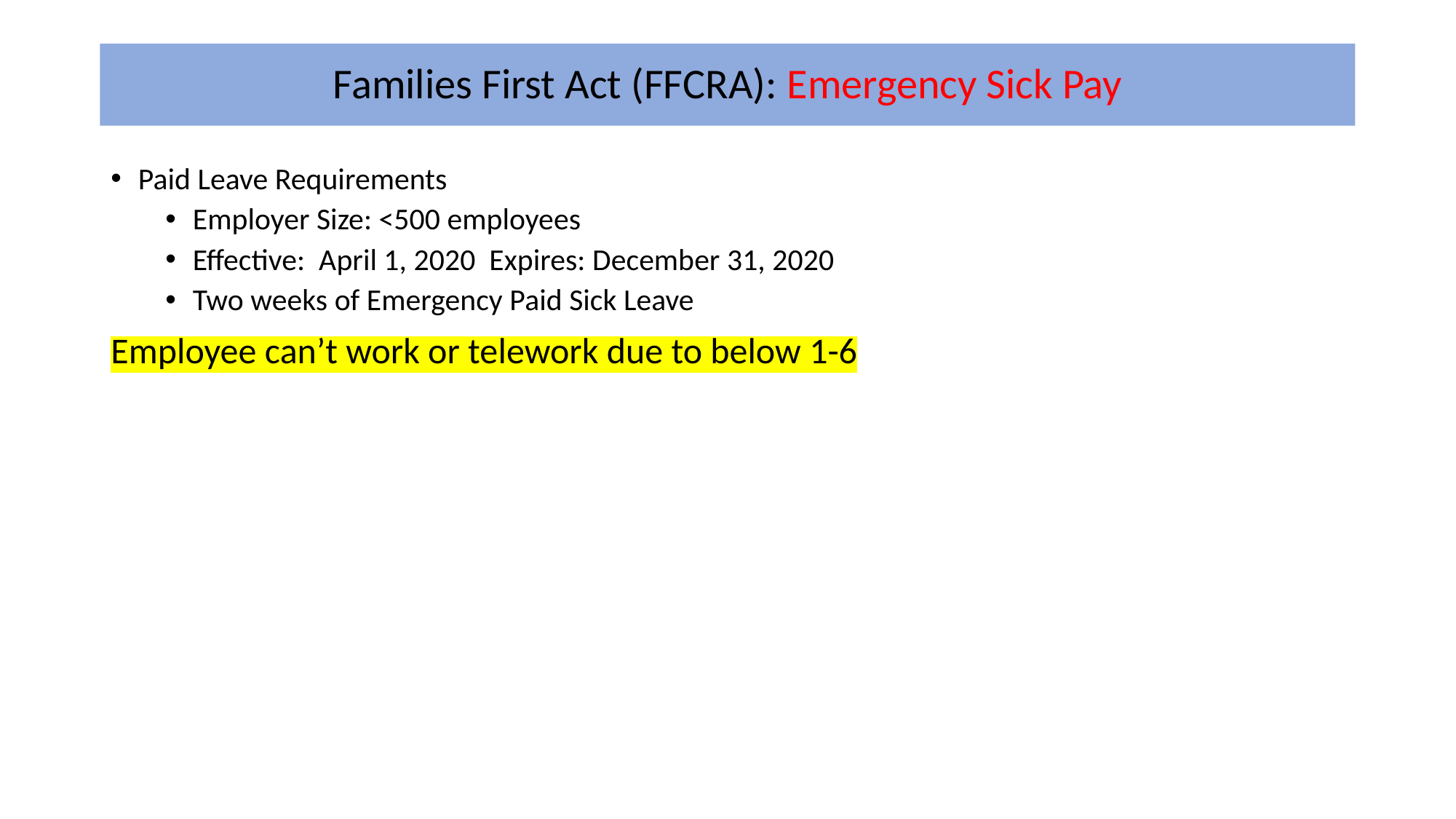

# Families First Act (FFCRA): Emergency Sick Pay
Paid Leave Requirements
Employer Size: <500 employees
Effective:  April 1, 2020  Expires: December 31, 2020
Two weeks of Emergency Paid Sick Leave
Employee can’t work or telework due to below 1-6